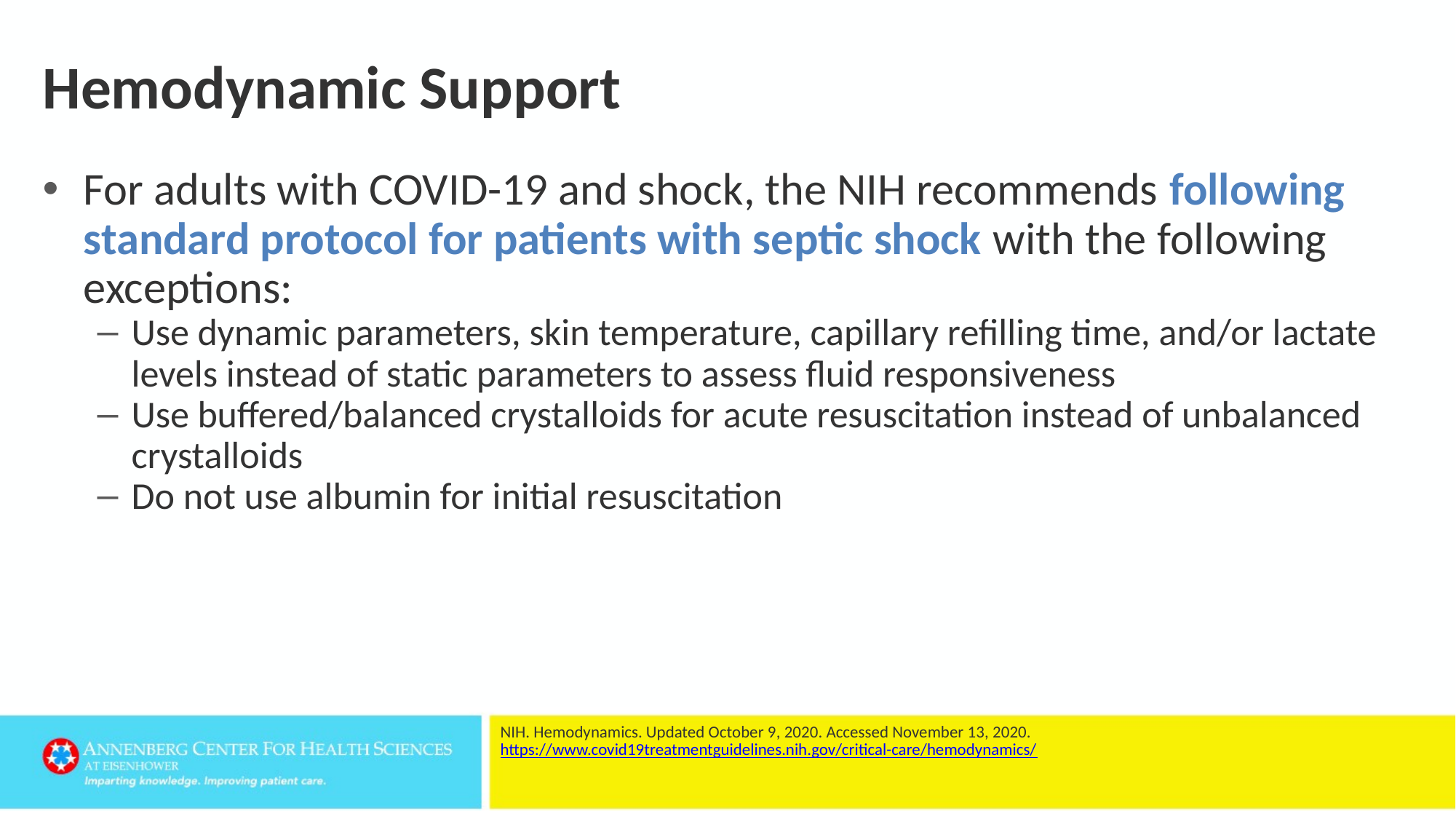

# Hemodynamic Support
For adults with COVID-19 and shock, the NIH recommends following standard protocol for patients with septic shock with the following exceptions:
Use dynamic parameters, skin temperature, capillary refilling time, and/or lactate levels instead of static parameters to assess fluid responsiveness
Use buffered/balanced crystalloids for acute resuscitation instead of unbalanced crystalloids
Do not use albumin for initial resuscitation
NIH. Hemodynamics. Updated October 9, 2020. Accessed November 13, 2020. https://www.covid19treatmentguidelines.nih.gov/critical-care/hemodynamics/